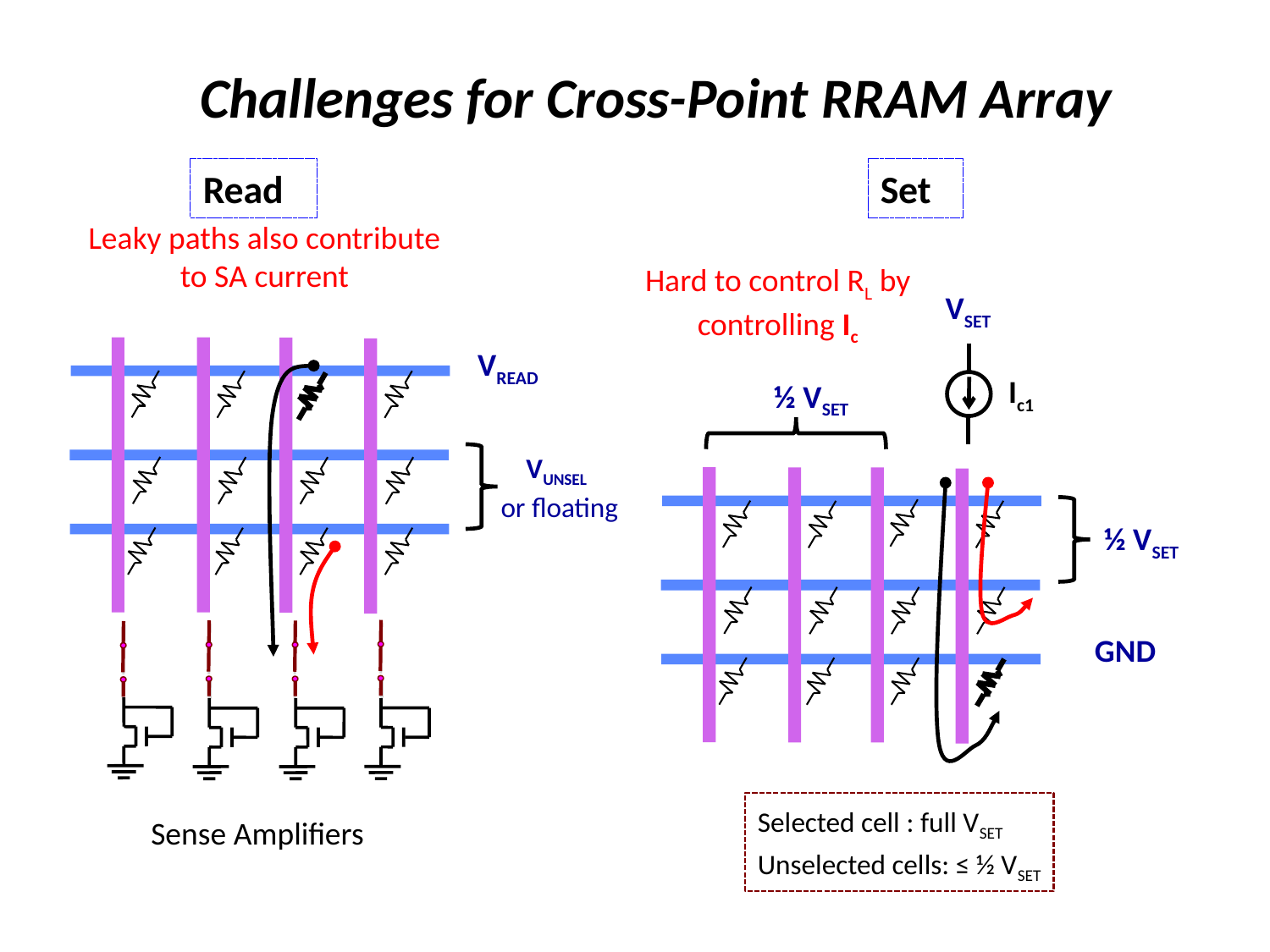

# Challenges for Cross-Point RRAM Array
Read
Set
Leaky paths also contribute to SA current
Hard to control RL by controlling Ic
VSET
½ VSET

½ VSET

GND

VREAD

VUNSEL
or floating

Sense Amplifiers

Ic1

Selected cell : full VSET
Unselected cells: ≤ ½ VSET